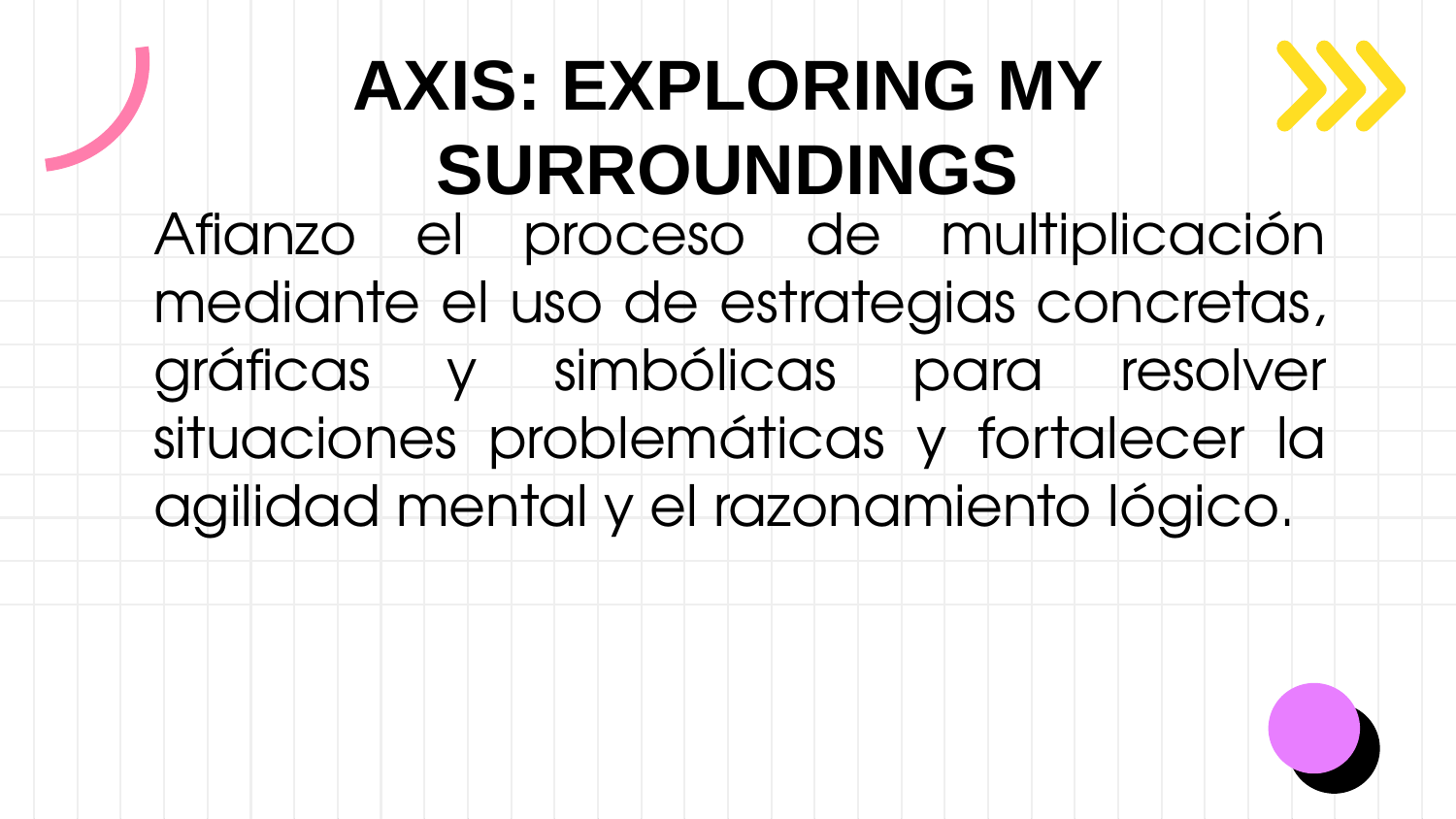

# AXIS: EXPLORING MY SURROUNDINGS
Afianzo el proceso de multiplicación mediante el uso de estrategias concretas, gráficas y simbólicas para resolver situaciones problemáticas y fortalecer la agilidad mental y el razonamiento lógico.